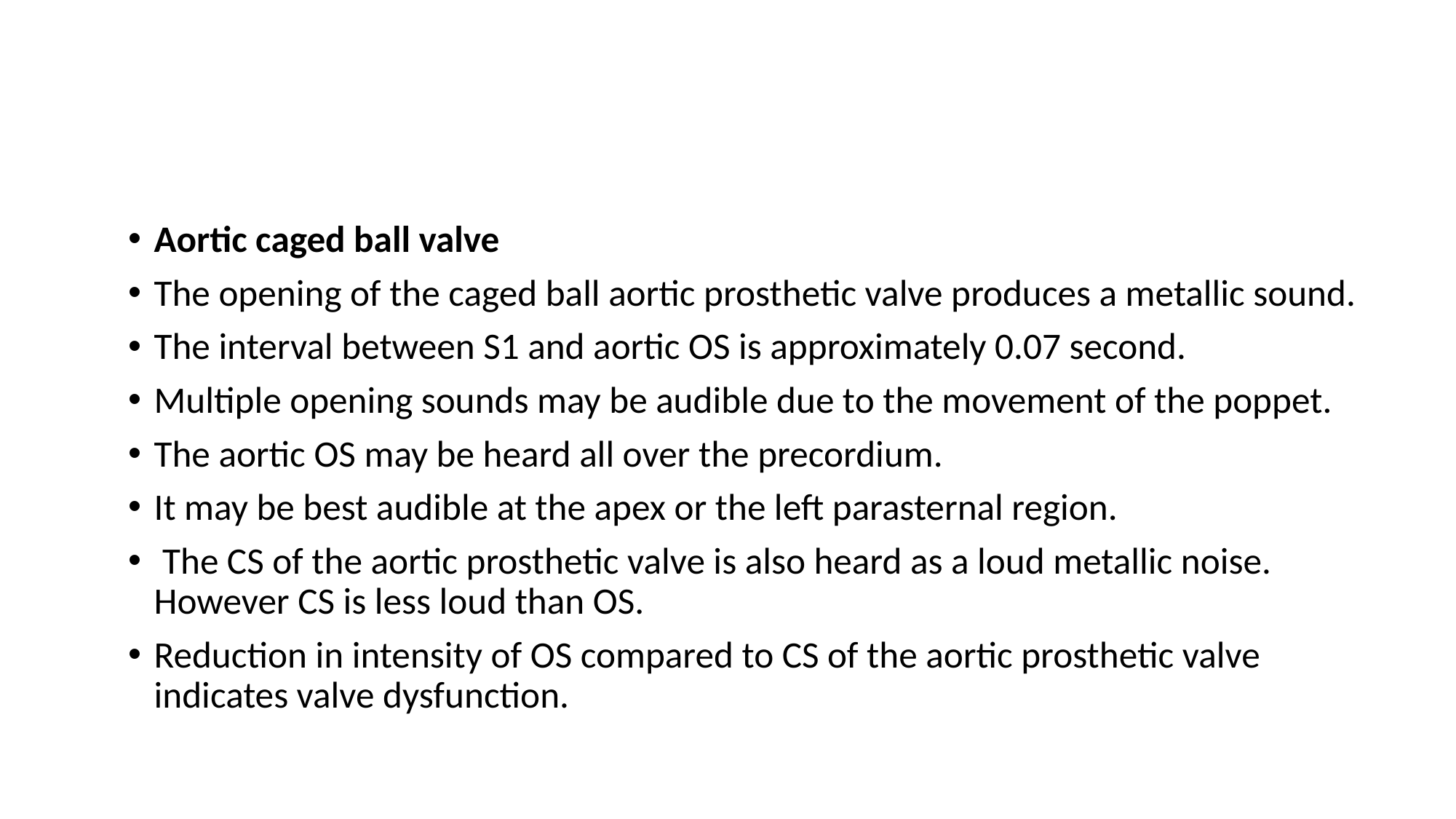

#
Aortic caged ball valve
The opening of the caged ball aortic prosthetic valve produces a metallic sound.
The interval between S1 and aortic OS is approximately 0.07 second.
Multiple opening sounds may be audible due to the movement of the poppet.
The aortic OS may be heard all over the precordium.
It may be best audible at the apex or the left parasternal region.
 The CS of the aortic prosthetic valve is also heard as a loud metallic noise. However CS is less loud than OS.
Reduction in intensity of OS compared to CS of the aortic prosthetic valve indicates valve dysfunction.